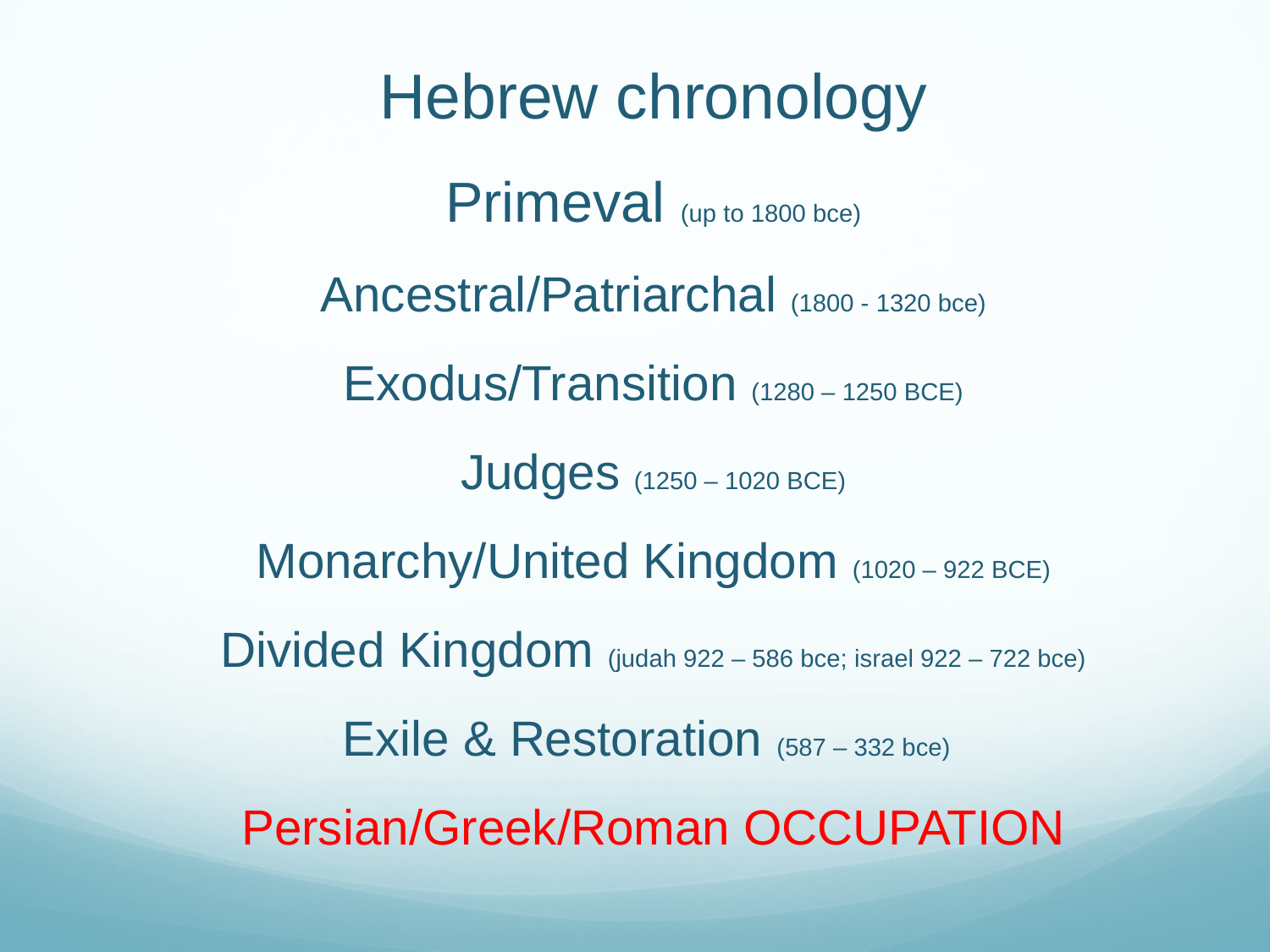

Hebrew chronology
Primeval (up to 1800 bce)
Ancestral/Patriarchal (1800 - 1320 bce)
Exodus/Transition (1280 – 1250 BCE)
Judges (1250 – 1020 BCE)
Monarchy/United Kingdom (1020 – 922 BCE)
Divided Kingdom (judah 922 – 586 bce; israel 922 – 722 bce)
Exile & Restoration (587 – 332 bce)
Persian/Greek/Roman OCCUPATION